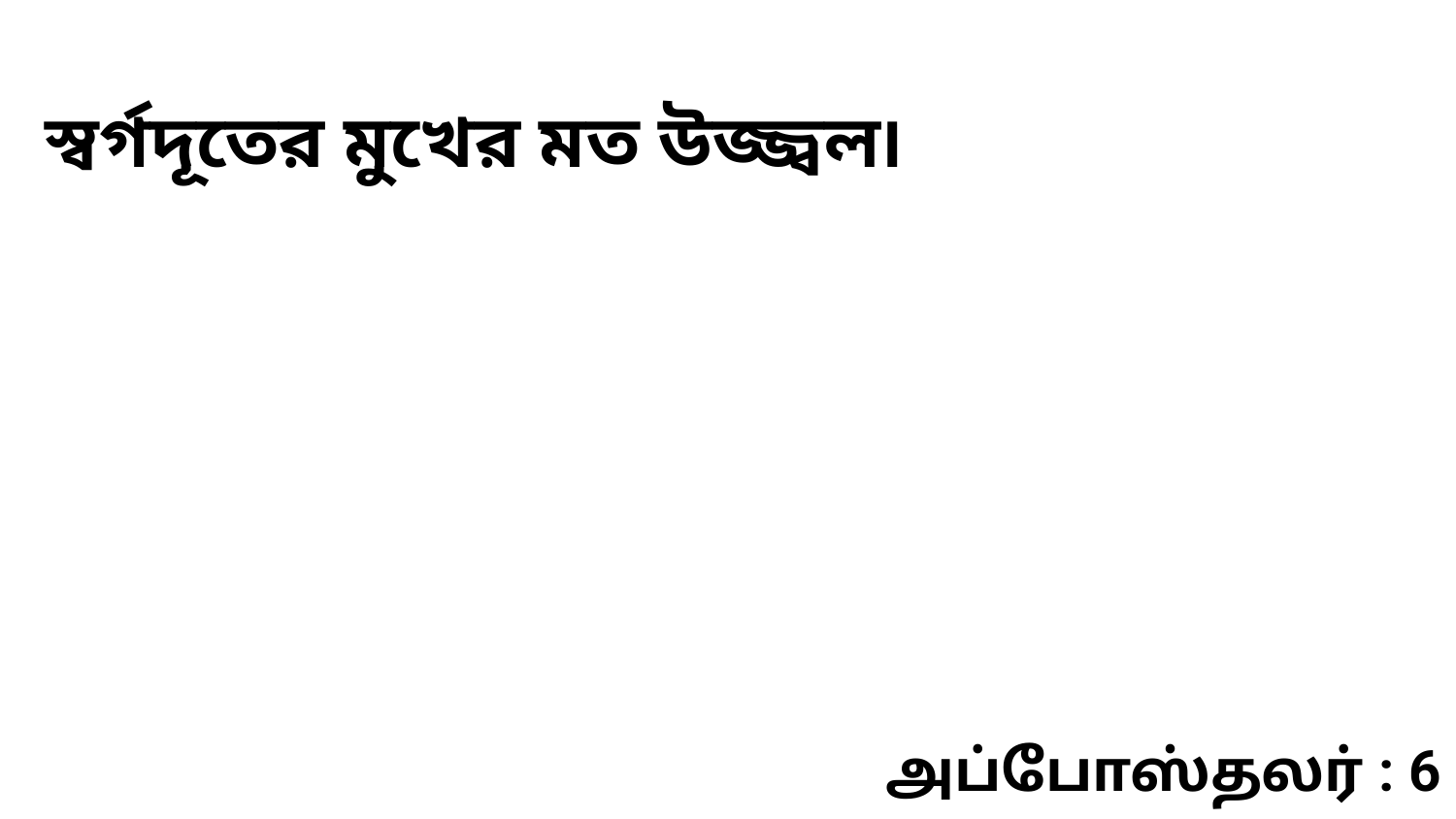

স্বর্গদূতের মুখের মত উজ্জ্বল৷
அப்போஸ்தலர் : 6